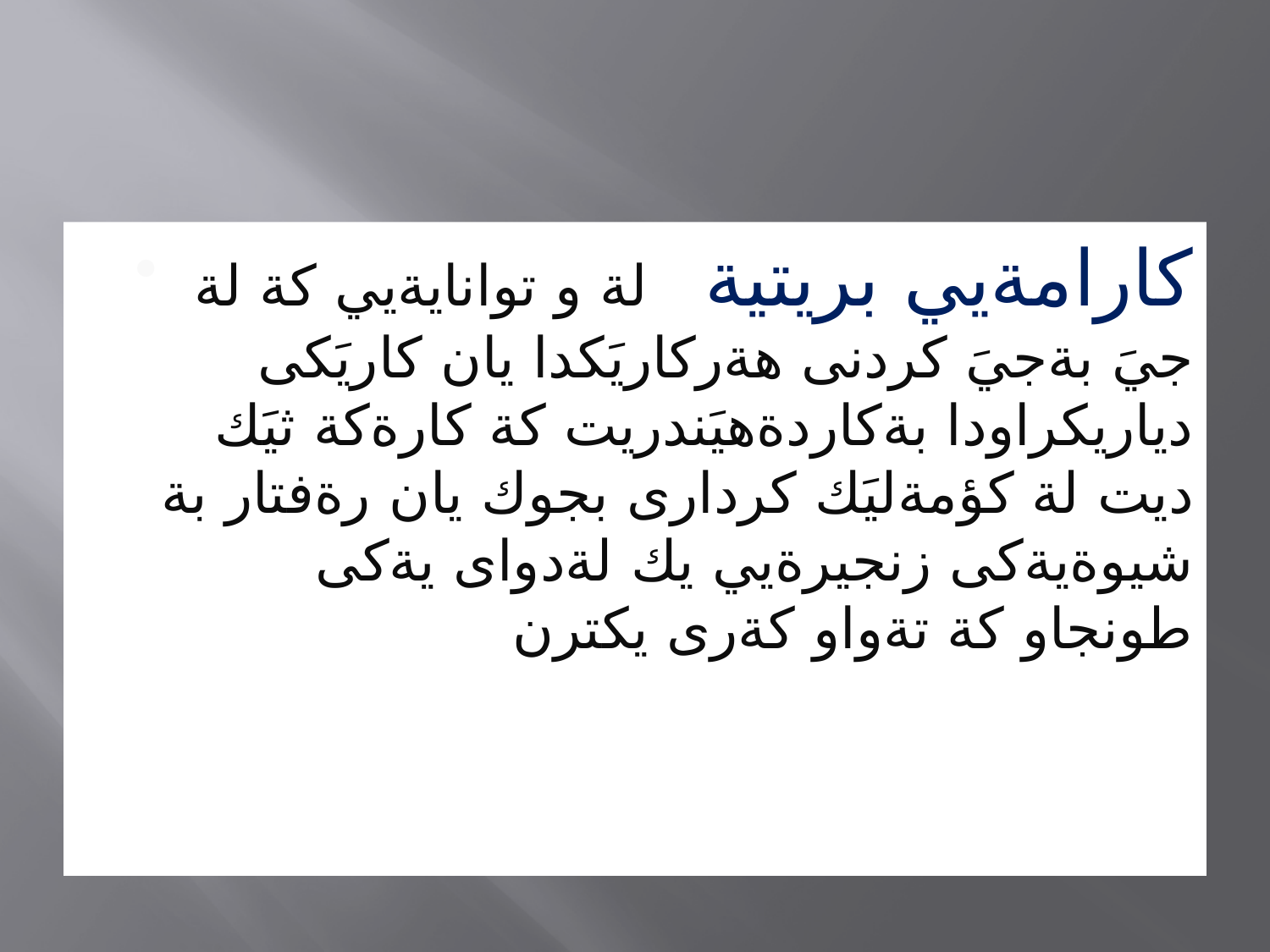

#
كارامةيي بريتية : لة و توانايةيي كة لة جيَ بةجيَ كردنى هةركاريَكدا يان كاريَكى دياريكراودا بةكاردةهيَندريت كة كارةكة ثيَك ديت لة كؤمةليَك كردارى بجوك يان رةفتار بة شيوةيةكى زنجيرةيي يك لةدواى يةكى طونجاو كة تةواو كةرى يكترن